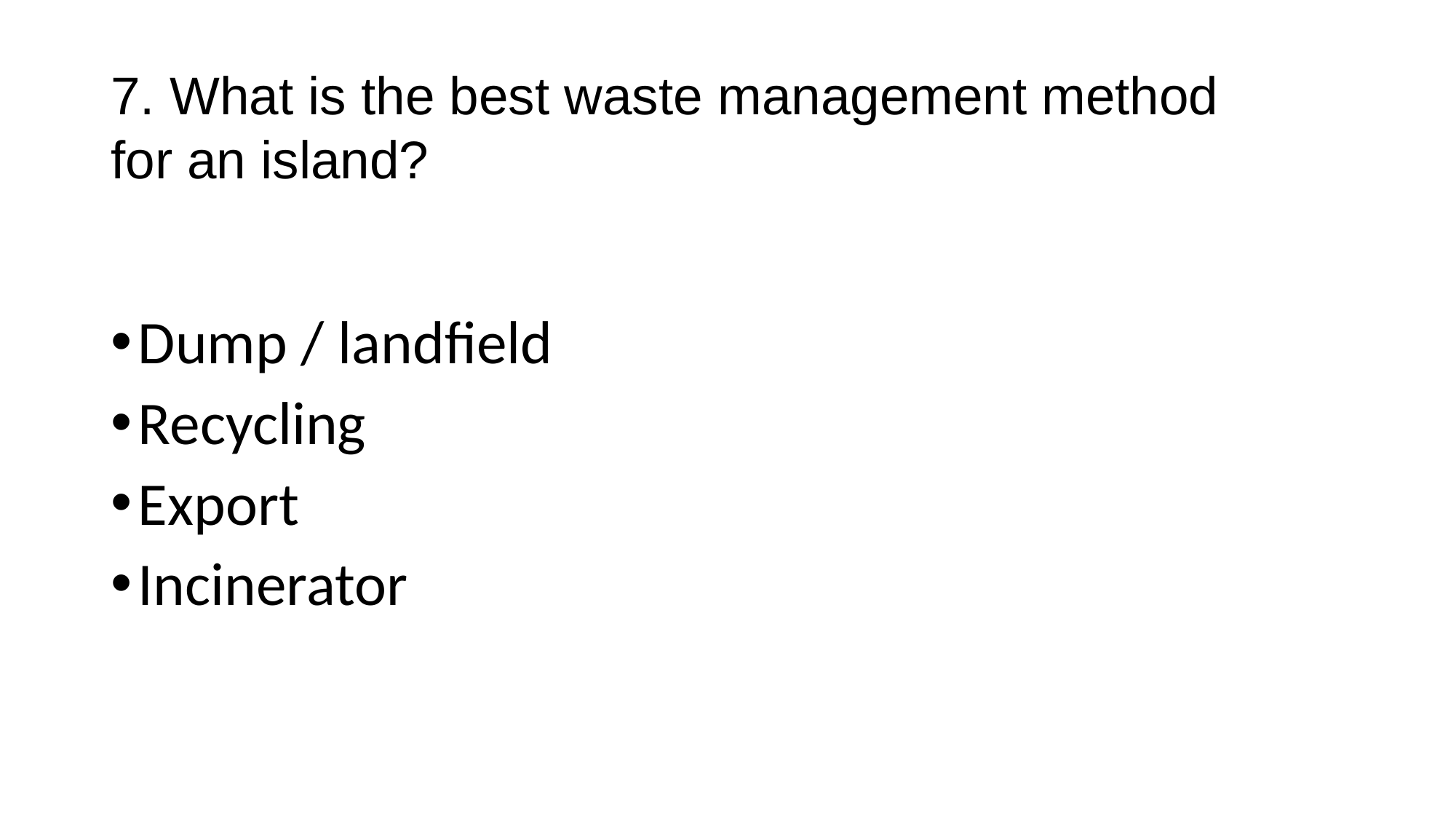

# 7. What is the best waste management method for an island?

Dump / landfield
Recycling
Export
Incinerator